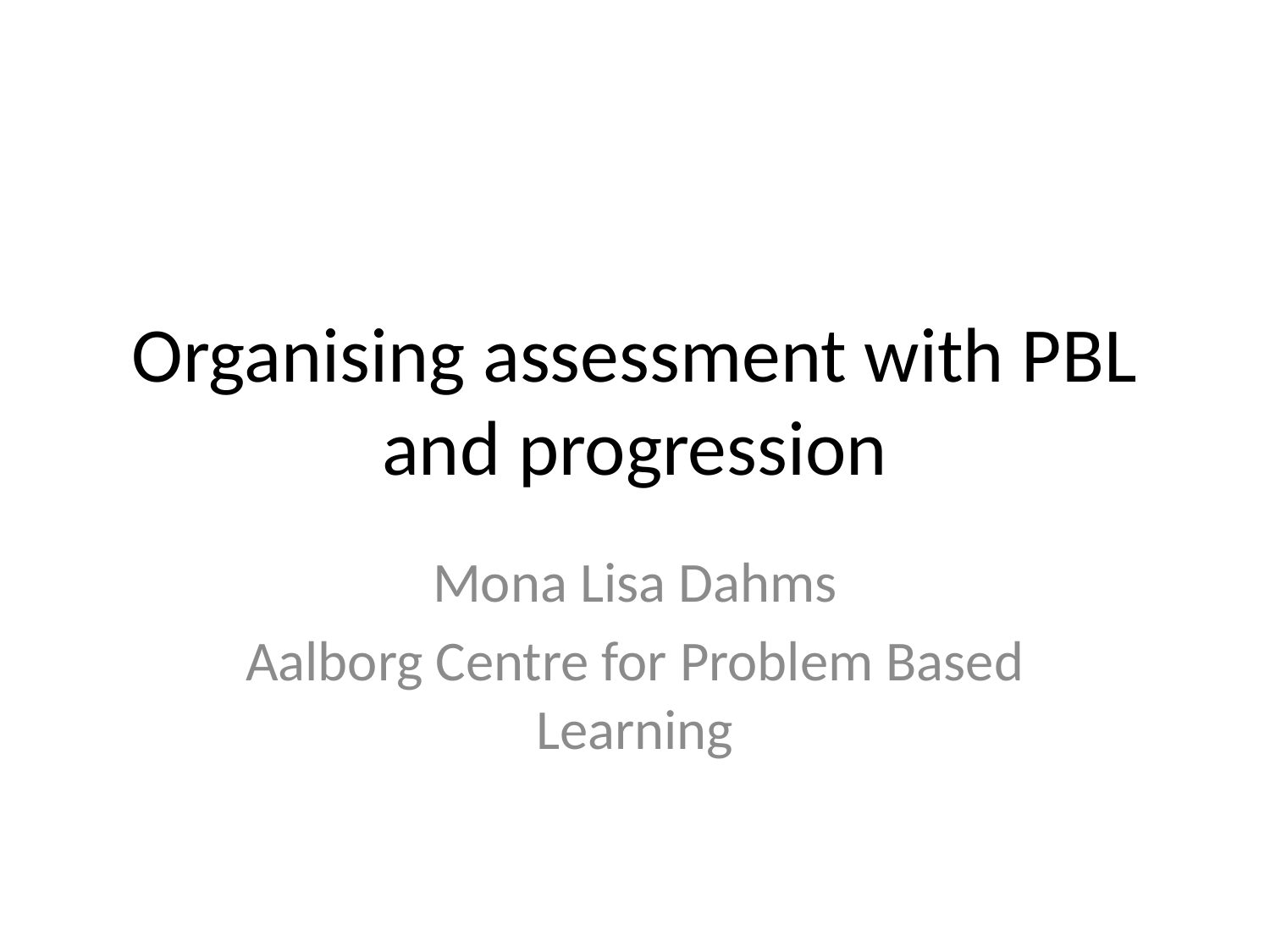

# Organising assessment with PBL and progression
Mona Lisa Dahms
Aalborg Centre for Problem Based Learning